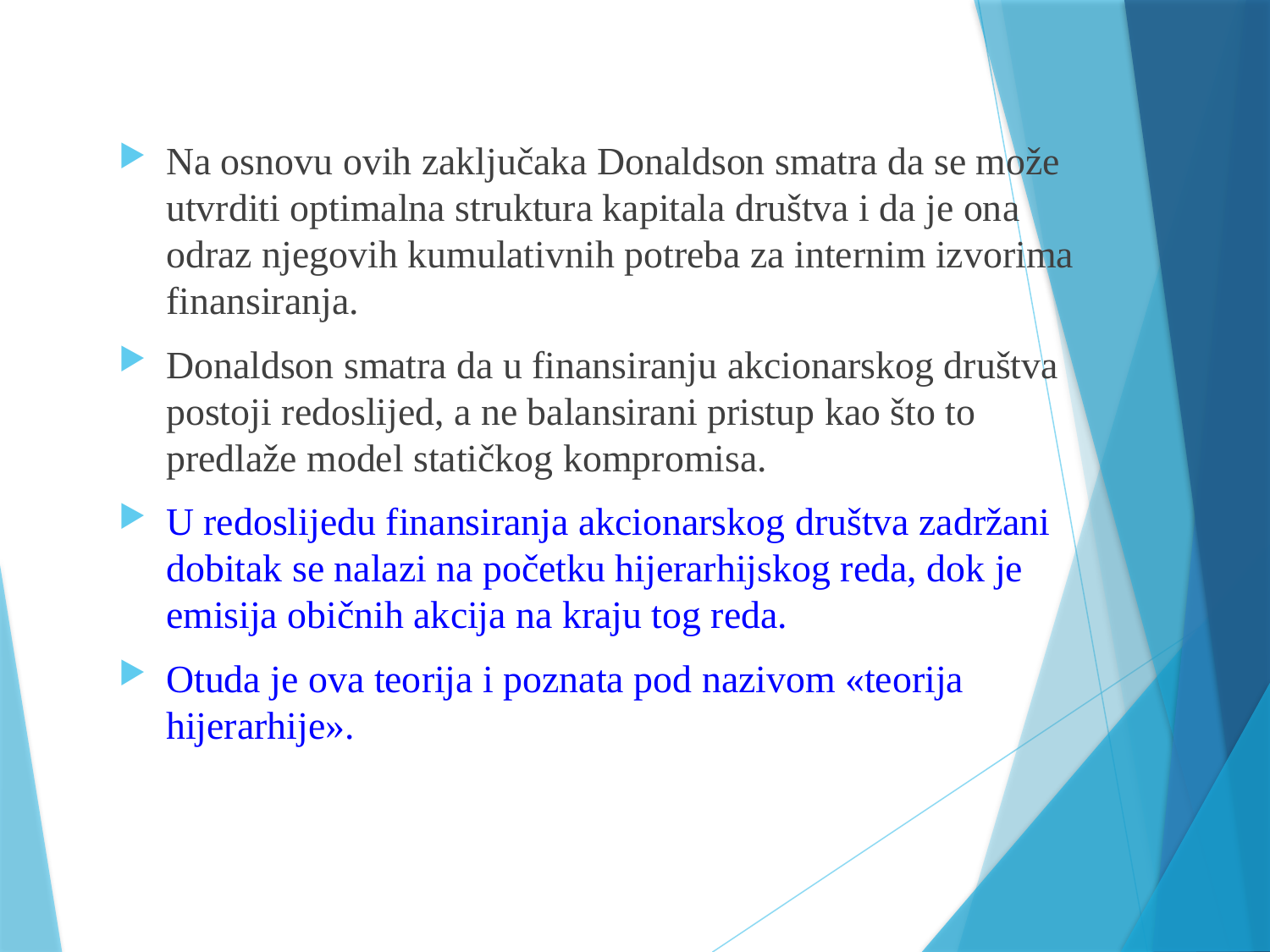

Na osnovu ovih zaključaka Donaldson smatra da se može utvrditi optimalna struktura kapitala društva i da je ona odraz njegovih kumulativnih potreba za internim izvorima finansiranja.
Donaldson smatra da u finansiranju akcionarskog društva postoji redoslijed, a ne balansirani pristup kao što to predlaže model statičkog kompromisa.
U redoslijedu finansiranja akcionarskog društva zadržani dobitak se nalazi na početku hijerarhijskog reda, dok je emisija običnih akcija na kraju tog reda.
Otuda je ova teorija i poznata pod nazivom «teorija hijerarhije».